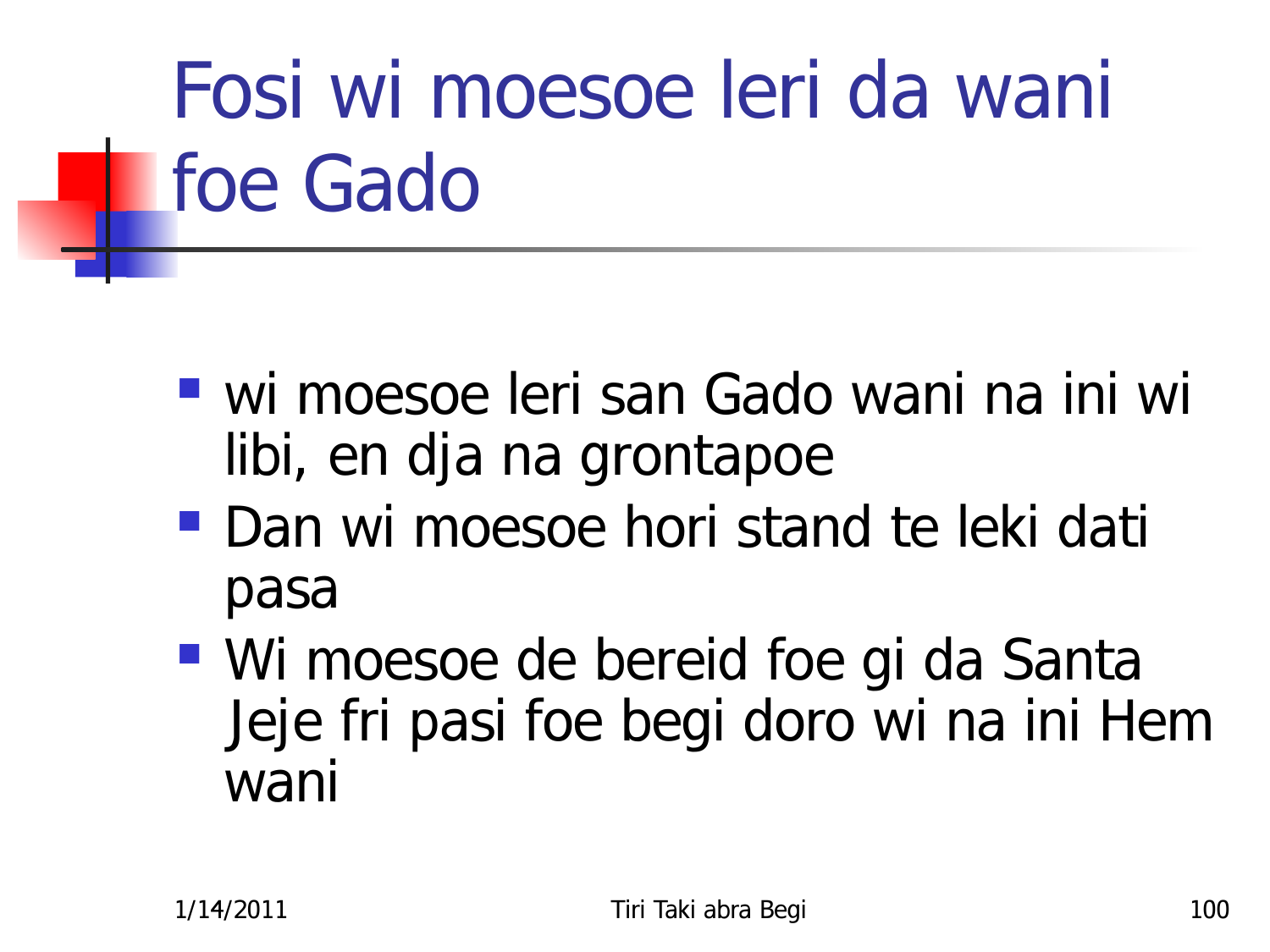

# Fosi wi moesoe leri da wani foe Gado

wi moesoe leri san Gado wani na ini wi libi, en dja na grontapoe
Dan wi moesoe hori stand te leki dati pasa
Wi moesoe de bereid foe gi da Santa Jeje fri pasi foe begi doro wi na ini Hem wani
1/14/2011
Tiri Taki abra Begi
100